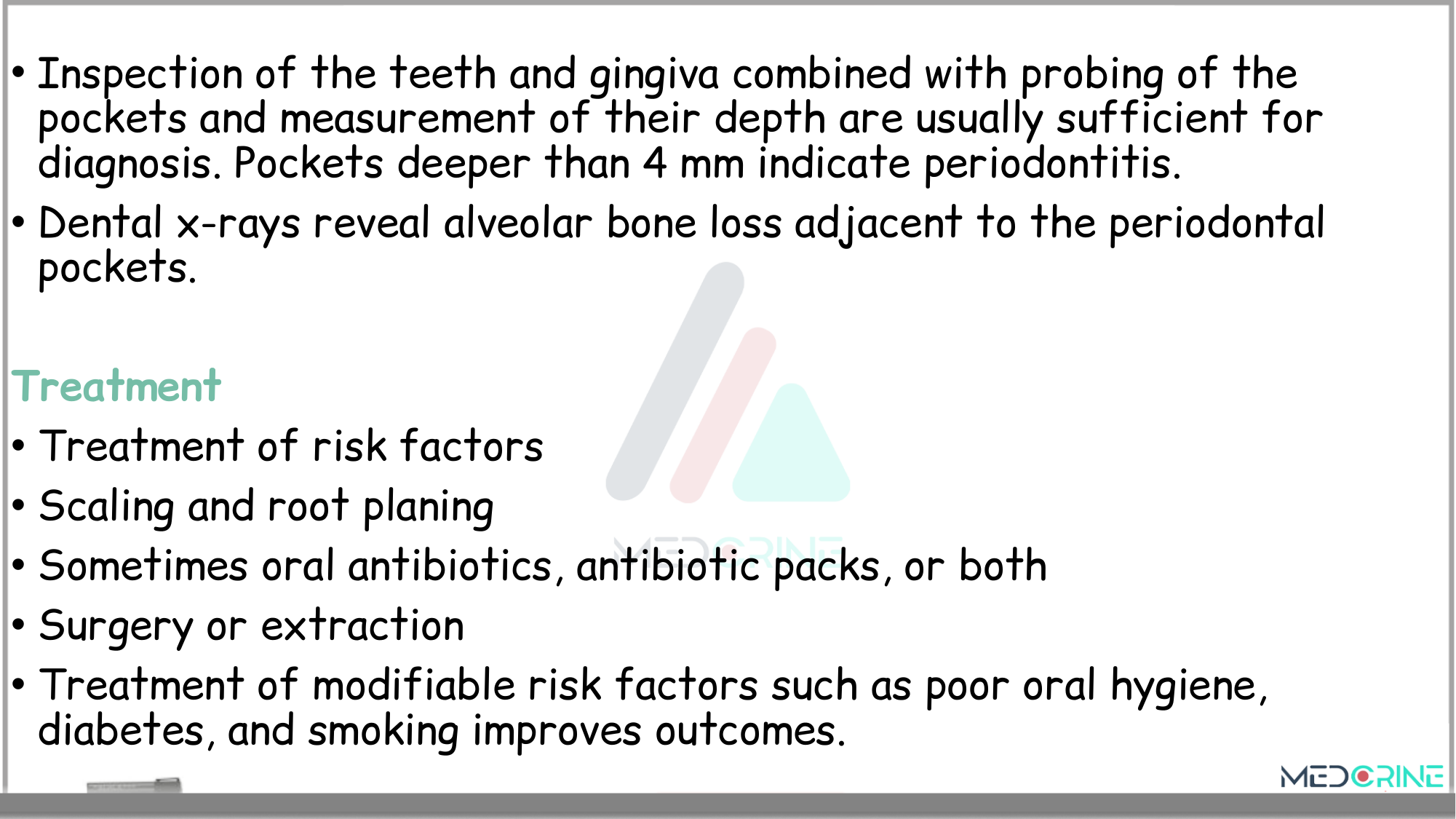

Inspection of the teeth and gingiva combined with probing of the pockets and measurement of their depth are usually sufficient for diagnosis. Pockets deeper than 4 mm indicate periodontitis.
Dental x-rays reveal alveolar bone loss adjacent to the periodontal pockets.

Treatment
Treatment of risk factors
Scaling and root planing
Sometimes oral antibiotics, antibiotic packs, or both
Surgery or extraction
Treatment of modifiable risk factors such as poor oral hygiene, diabetes, and smoking improves outcomes.